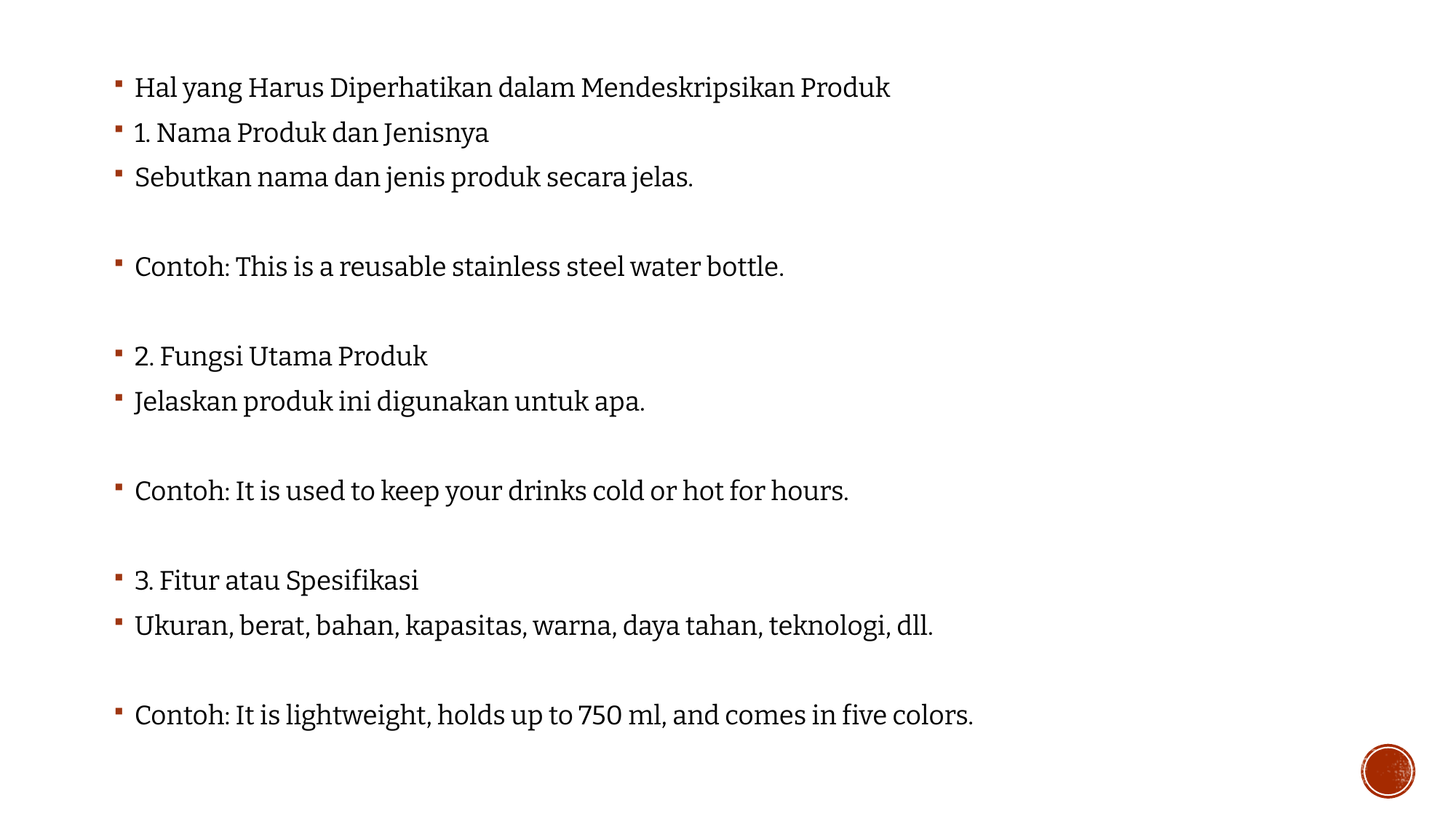

Hal yang Harus Diperhatikan dalam Mendeskripsikan Produk
1. Nama Produk dan Jenisnya
Sebutkan nama dan jenis produk secara jelas.

Contoh: This is a reusable stainless steel water bottle.

2. Fungsi Utama Produk
Jelaskan produk ini digunakan untuk apa.

Contoh: It is used to keep your drinks cold or hot for hours.

3. Fitur atau Spesifikasi
Ukuran, berat, bahan, kapasitas, warna, daya tahan, teknologi, dll.

Contoh: It is lightweight, holds up to 750 ml, and comes in five colors.